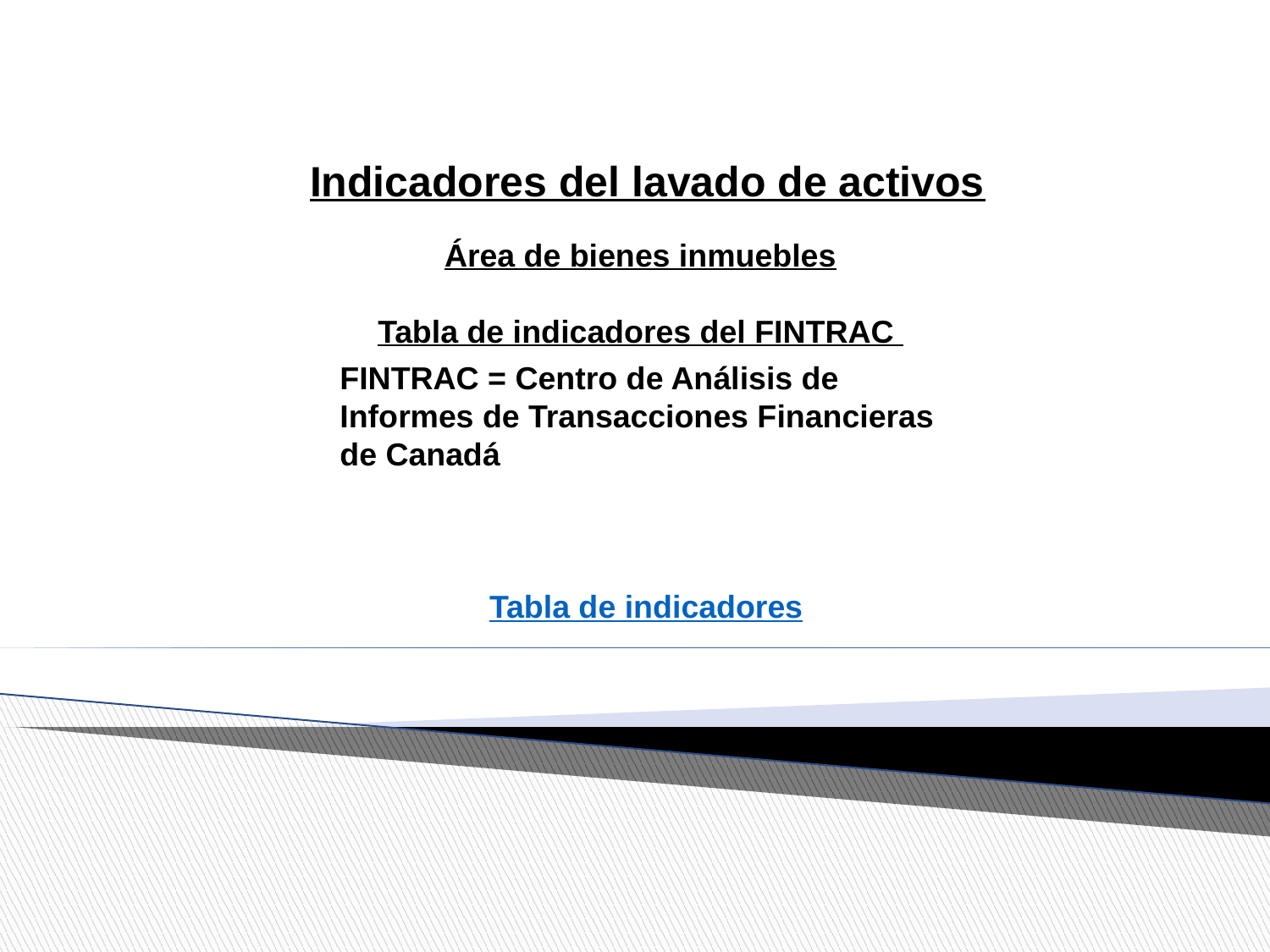

Indicadores del lavado de activos
Área de bienes inmuebles

Tabla de indicadores del FINTRAC
FINTRAC = Centro de Análisis de Informes de Transacciones Financieras de Canadá

Tabla de indicadores